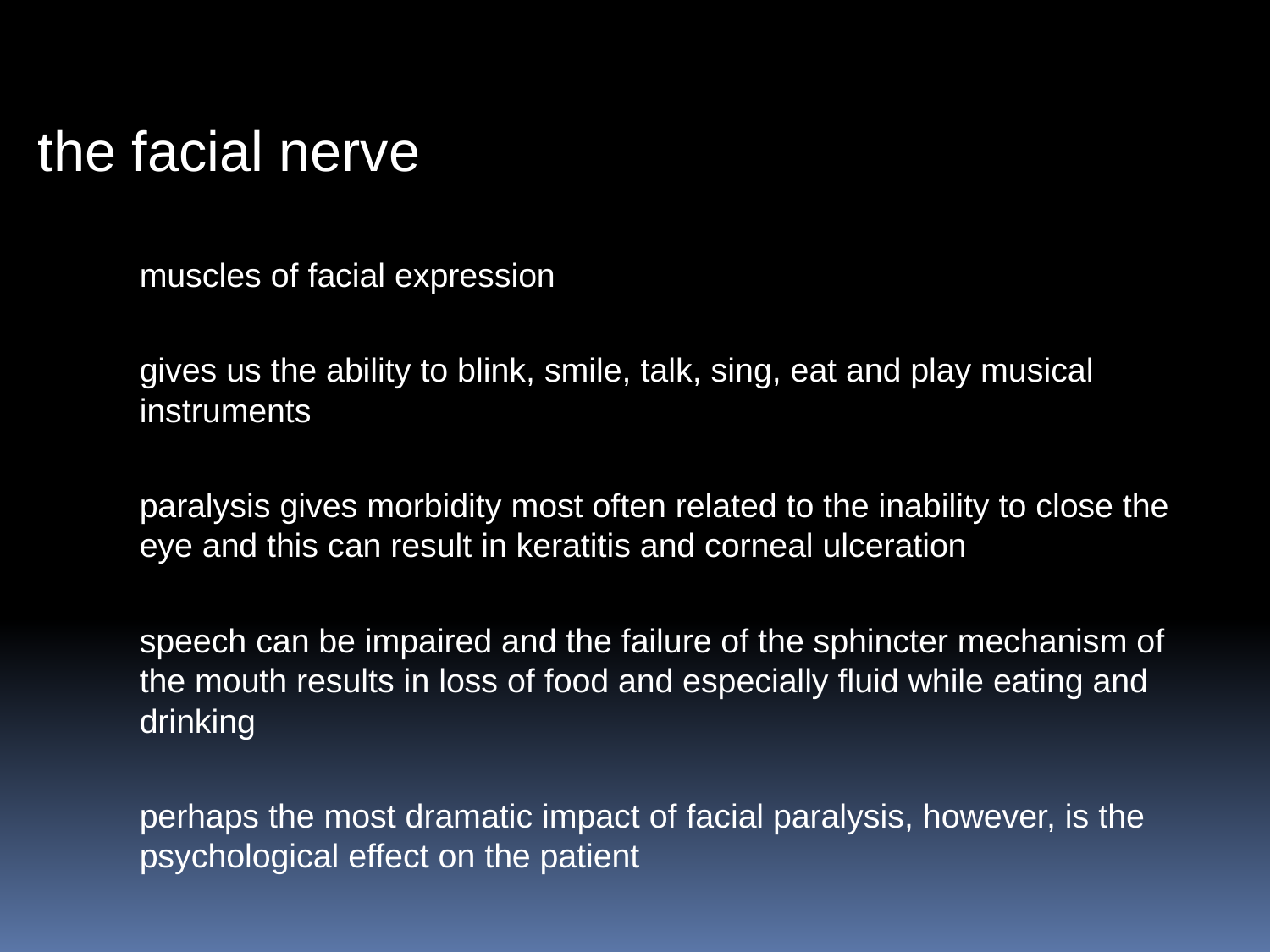

the facial nerve
muscles of facial expression

gives us the ability to blink, smile, talk, sing, eat and play musical instruments

paralysis gives morbidity most often related to the inability to close the eye and this can result in keratitis and corneal ulceration

speech can be impaired and the failure of the sphincter mechanism of the mouth results in loss of food and especially fluid while eating and drinking

perhaps the most dramatic impact of facial paralysis, however, is the psychological effect on the patient